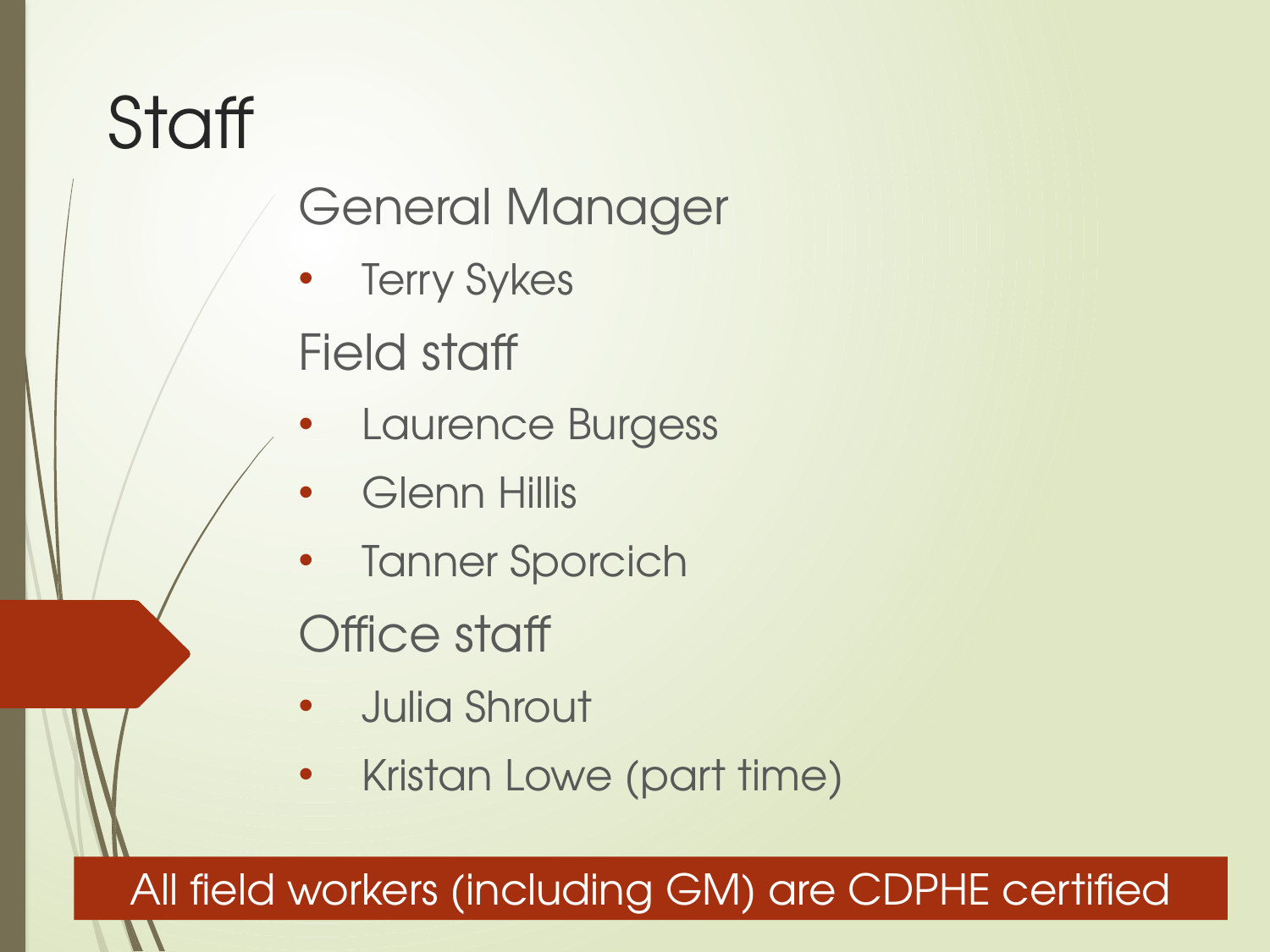

# Staff
General Manager
Terry Sykes
Field staff
Laurence Burgess
Glenn Hillis
Tanner Sporcich
Office staff
Julia Shrout
Kristan Lowe (part time)
All field workers (including GM) are CDPHE certified